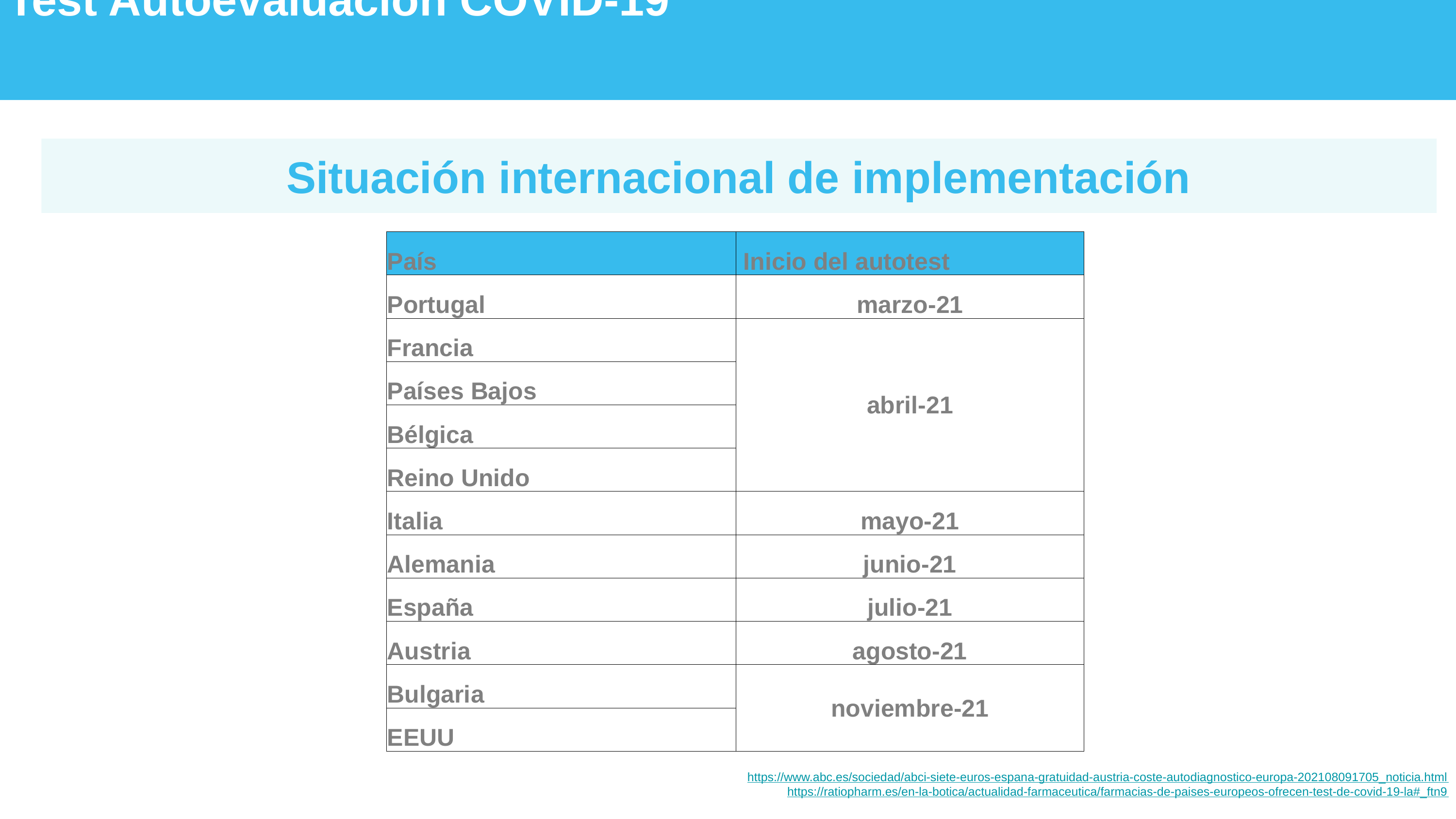

Test Autoevaluación COVID-19
Situación internacional de implementación
| País | Inicio del autotest |
| --- | --- |
| Portugal | marzo-21 |
| Francia | abril-21 |
| Países Bajos |  |
| Bélgica |  |
| Reino Unido |  |
| Italia | mayo-21 |
| Alemania | junio-21 |
| España | julio-21 |
| Austria | agosto-21 |
| Bulgaria | noviembre-21 |
| EEUU |  |
https://www.abc.es/sociedad/abci-siete-euros-espana-gratuidad-austria-coste-autodiagnostico-europa-202108091705_noticia.html
https://ratiopharm.es/en-la-botica/actualidad-farmaceutica/farmacias-de-paises-europeos-ofrecen-test-de-covid-19-la#_ftn9